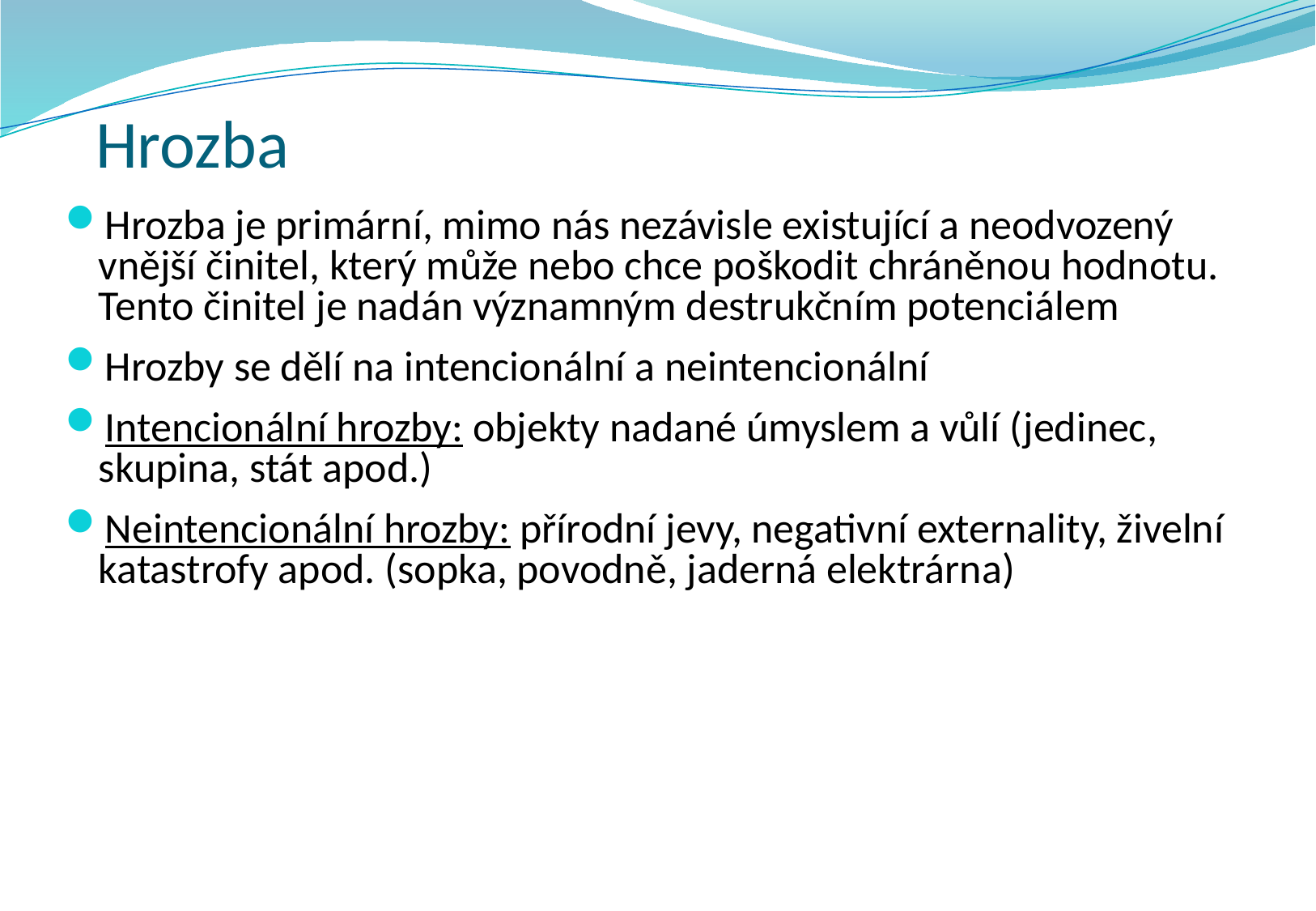

# Hrozba
Hrozba je primární, mimo nás nezávisle existující a neodvozený vnější činitel, který může nebo chce poškodit chráněnou hodnotu. Tento činitel je nadán významným destrukčním potenciálem
Hrozby se dělí na intencionální a neintencionální
Intencionální hrozby: objekty nadané úmyslem a vůlí (jedinec, skupina, stát apod.)
Neintencionální hrozby: přírodní jevy, negativní externality, živelní katastrofy apod. (sopka, povodně, jaderná elektrárna)